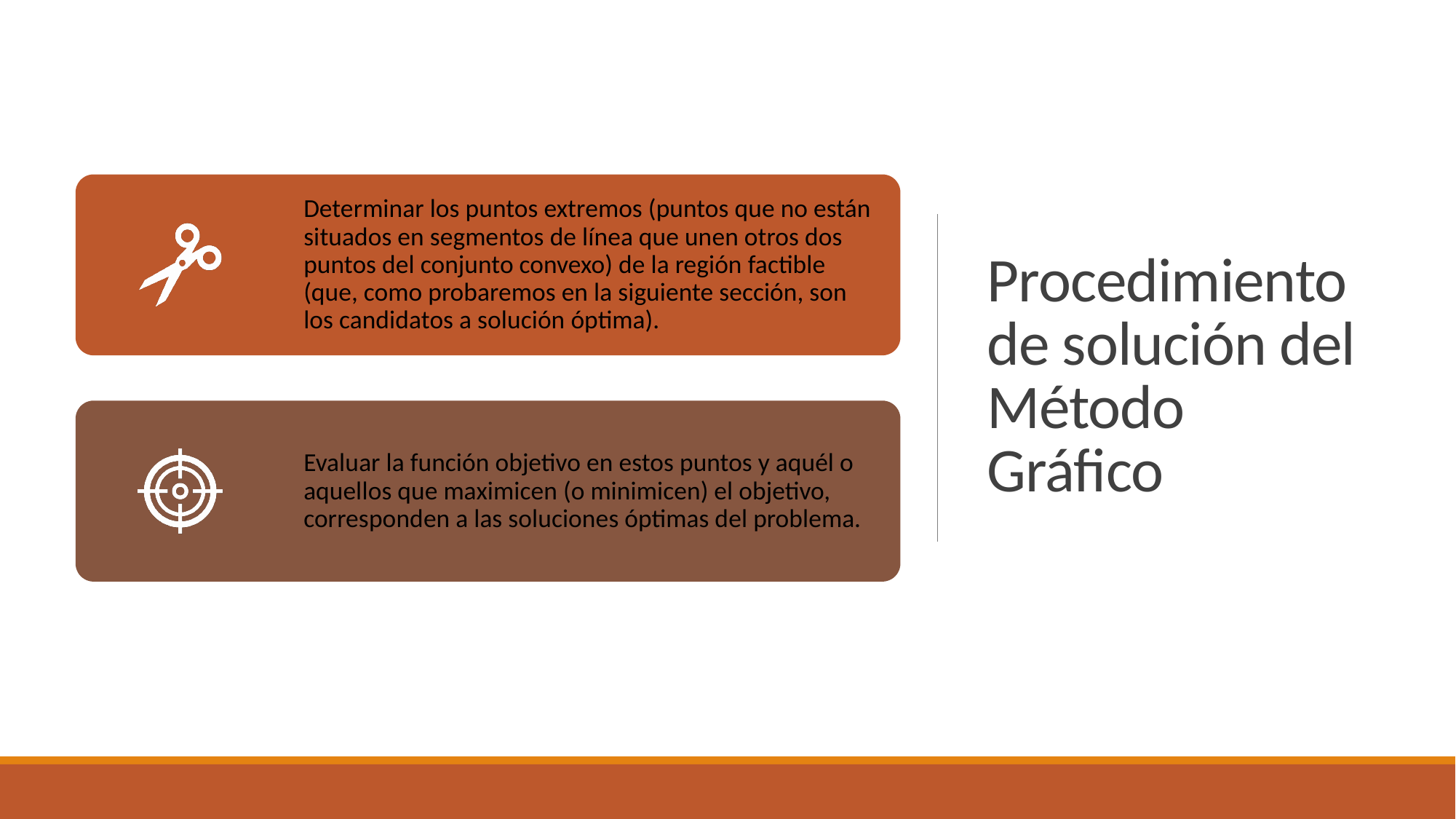

# Procedimiento de solución del Método Gráfico
Determinar los puntos extremos (puntos que no están situados en segmentos de línea que unen otros dos puntos del conjunto convexo) de la región factible (que, como probaremos en la siguiente sección, son los candidatos a solución óptima).
Evaluar la función objetivo en estos puntos y aquél o aquellos que maximicen (o minimicen) el objetivo, corresponden a las soluciones óptimas del problema.